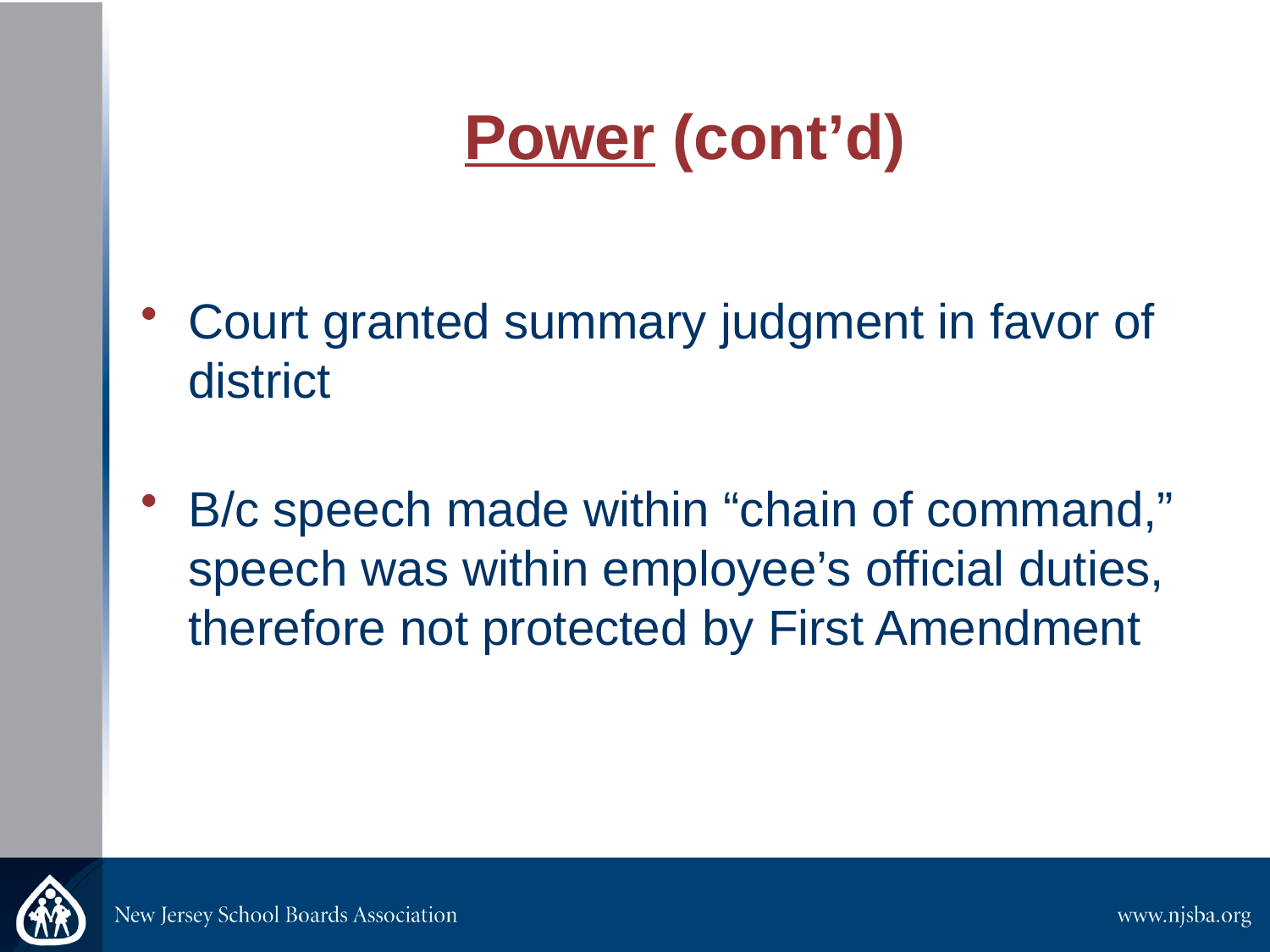

# Power (cont’d)
Court granted summary judgment in favor of district

B/c speech made within “chain of command,” speech was within employee’s official duties, therefore not protected by First Amendment